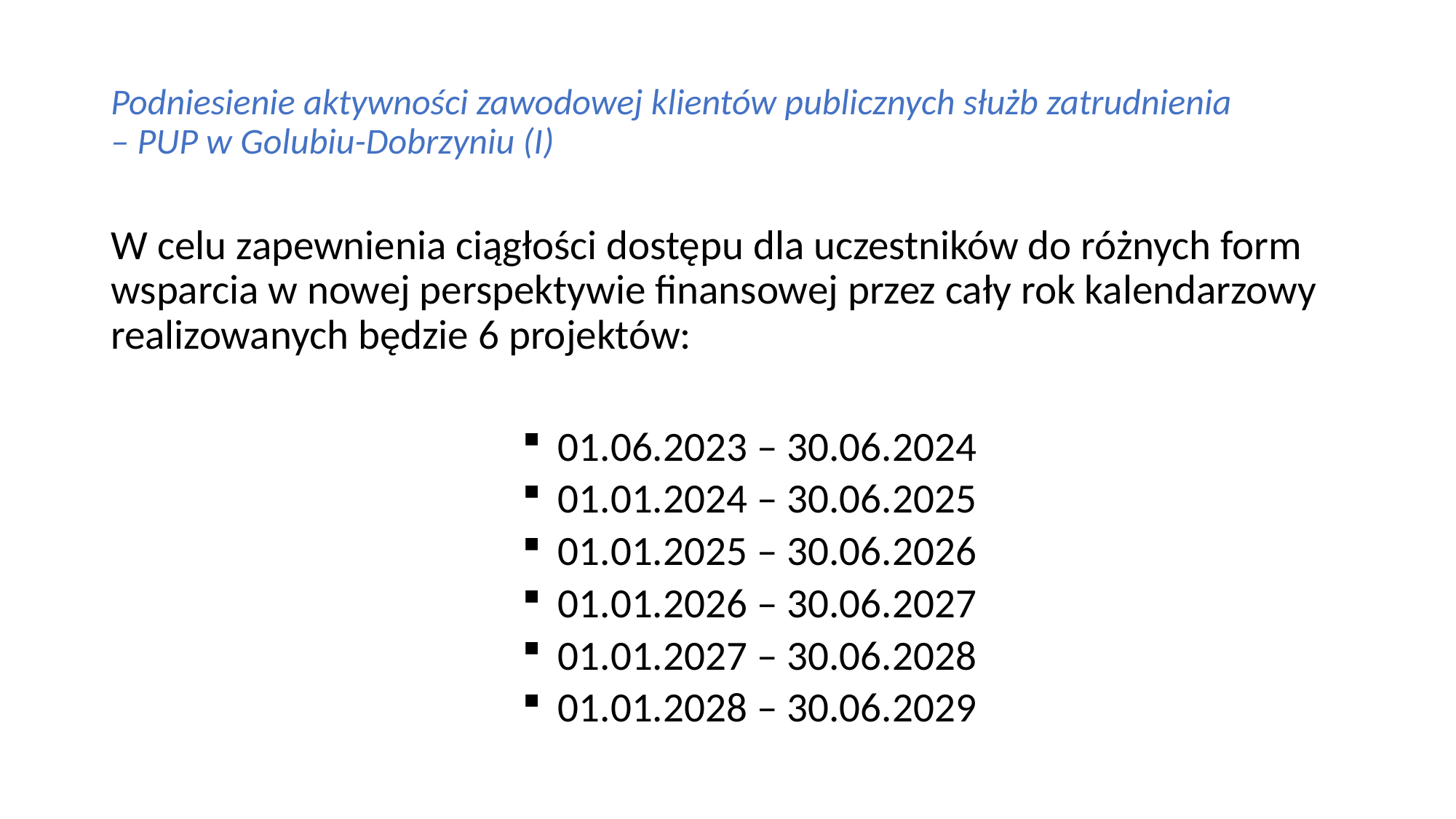

# Podniesienie aktywności zawodowej klientów publicznych służb zatrudnienia – PUP w Golubiu-Dobrzyniu (I)
W celu zapewnienia ciągłości dostępu dla uczestników do różnych form wsparcia w nowej perspektywie finansowej przez cały rok kalendarzowy realizowanych będzie 6 projektów:

01.06.2023 – 30.06.2024
01.01.2024 – 30.06.2025
01.01.2025 – 30.06.2026
01.01.2026 – 30.06.2027
01.01.2027 – 30.06.2028
01.01.2028 – 30.06.2029